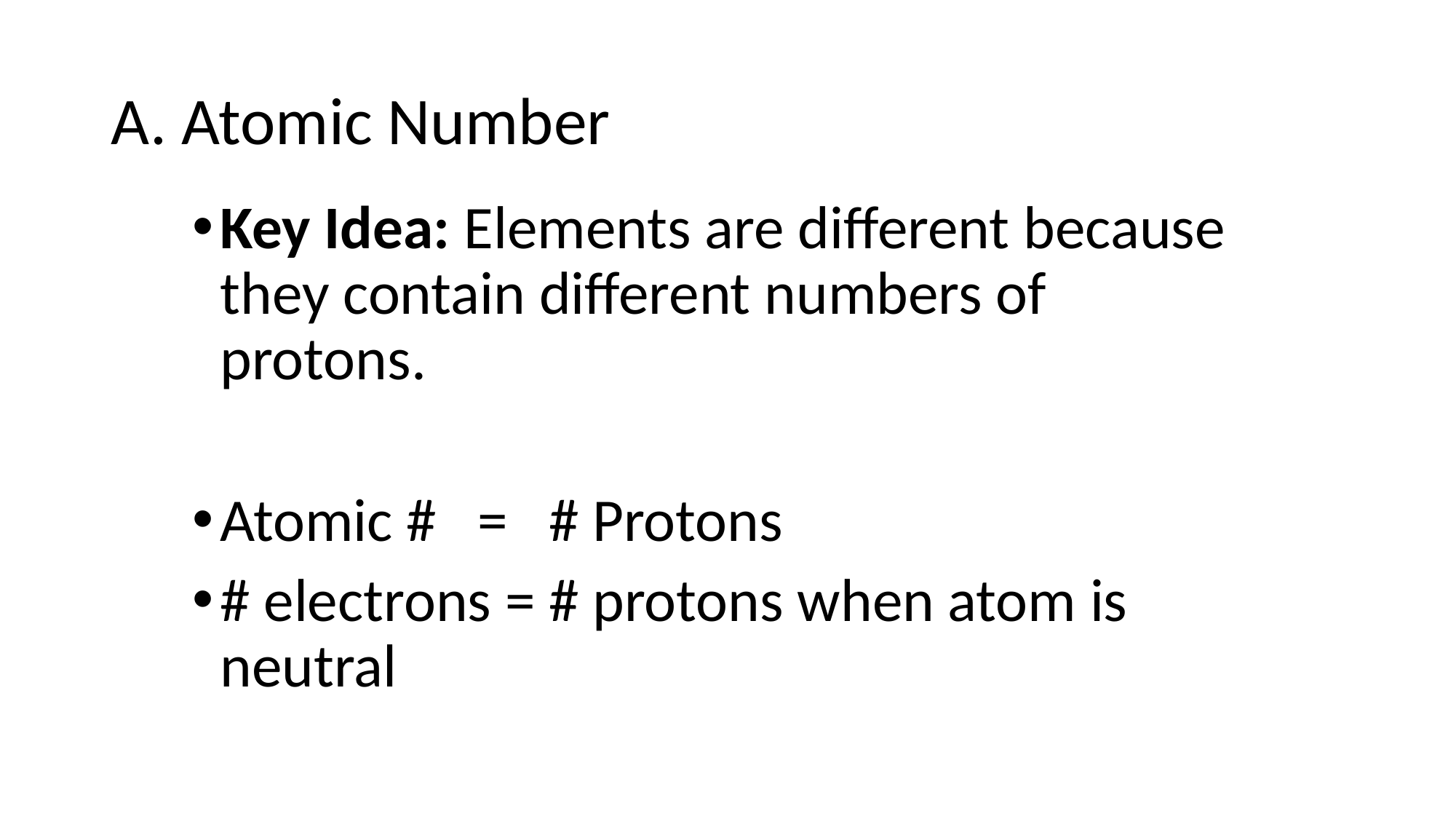

# A. Atomic Number
Key Idea: Elements are different because they contain different numbers of protons.

Atomic #   =   # Protons
# electrons = # protons when atom is neutral